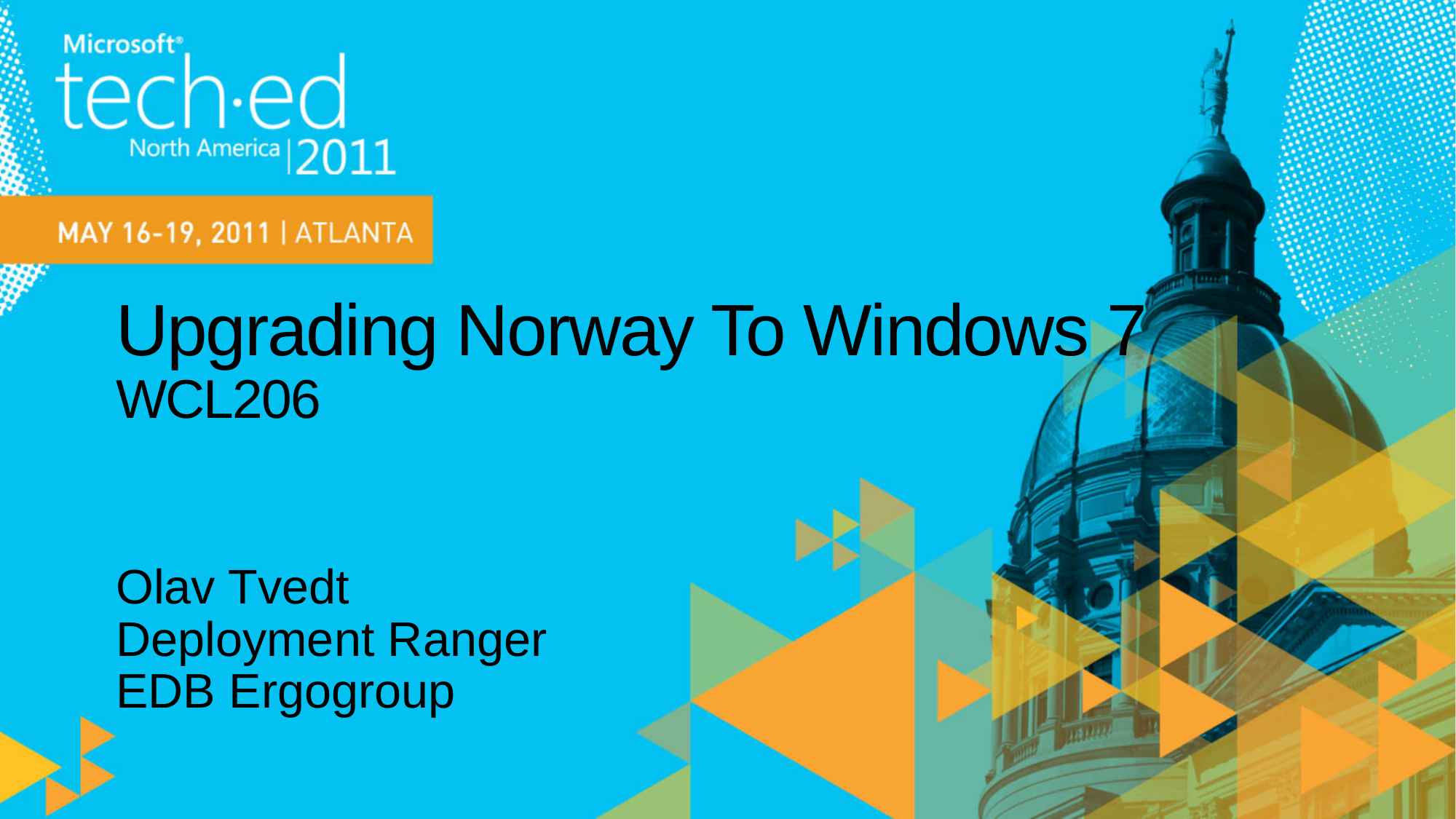

# Upgrading Norway To Windows 7 WCL206
Olav Tvedt
Deployment Ranger
EDB Ergogroup